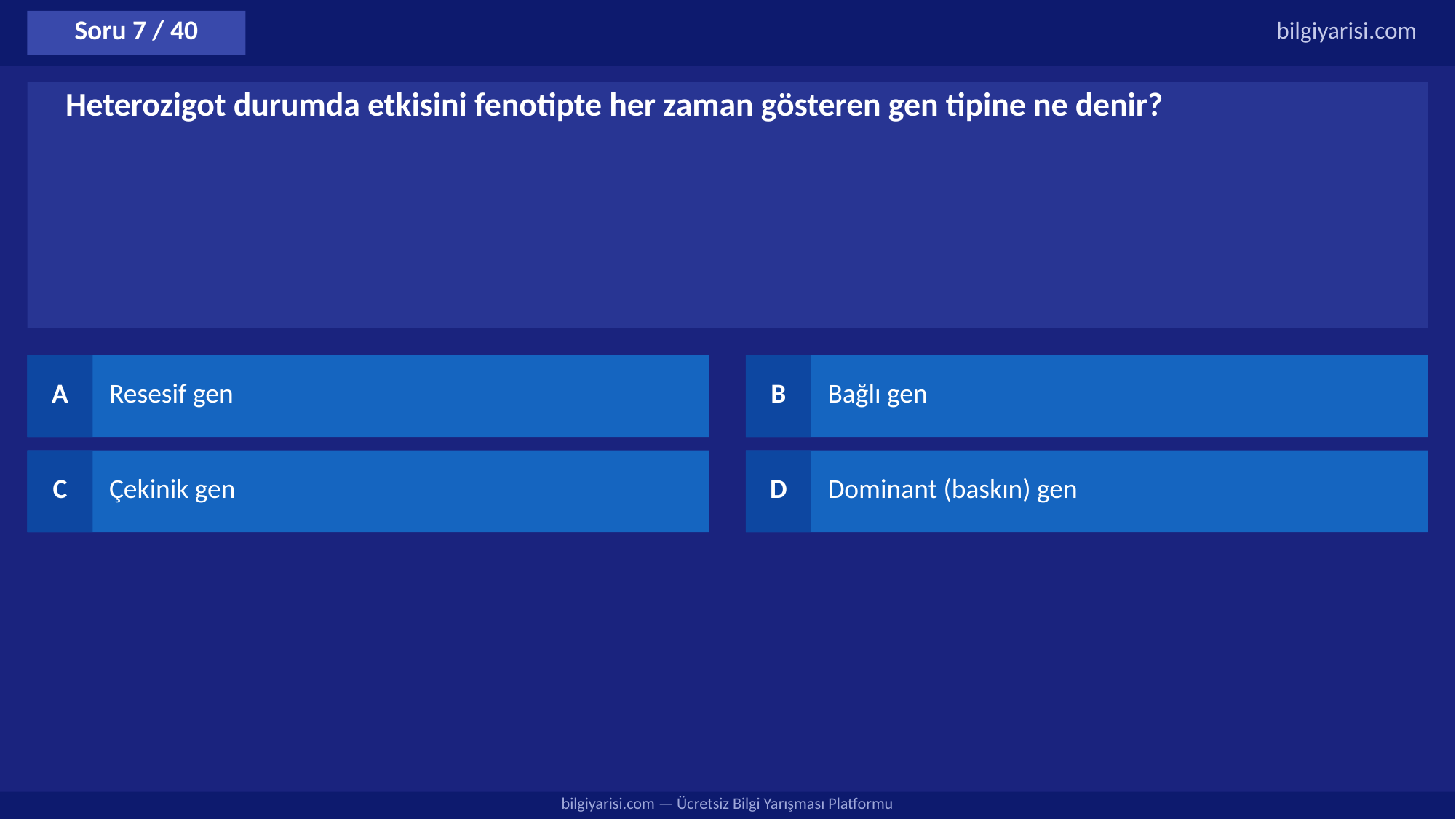

Soru 7 / 40
bilgiyarisi.com

Heterozigot durumda etkisini fenotipte her zaman gösteren gen tipine ne denir?

A
Resesif gen

B
Bağlı gen

C
Çekinik gen

D
Dominant (baskın) gen
bilgiyarisi.com — Ücretsiz Bilgi Yarışması Platformu